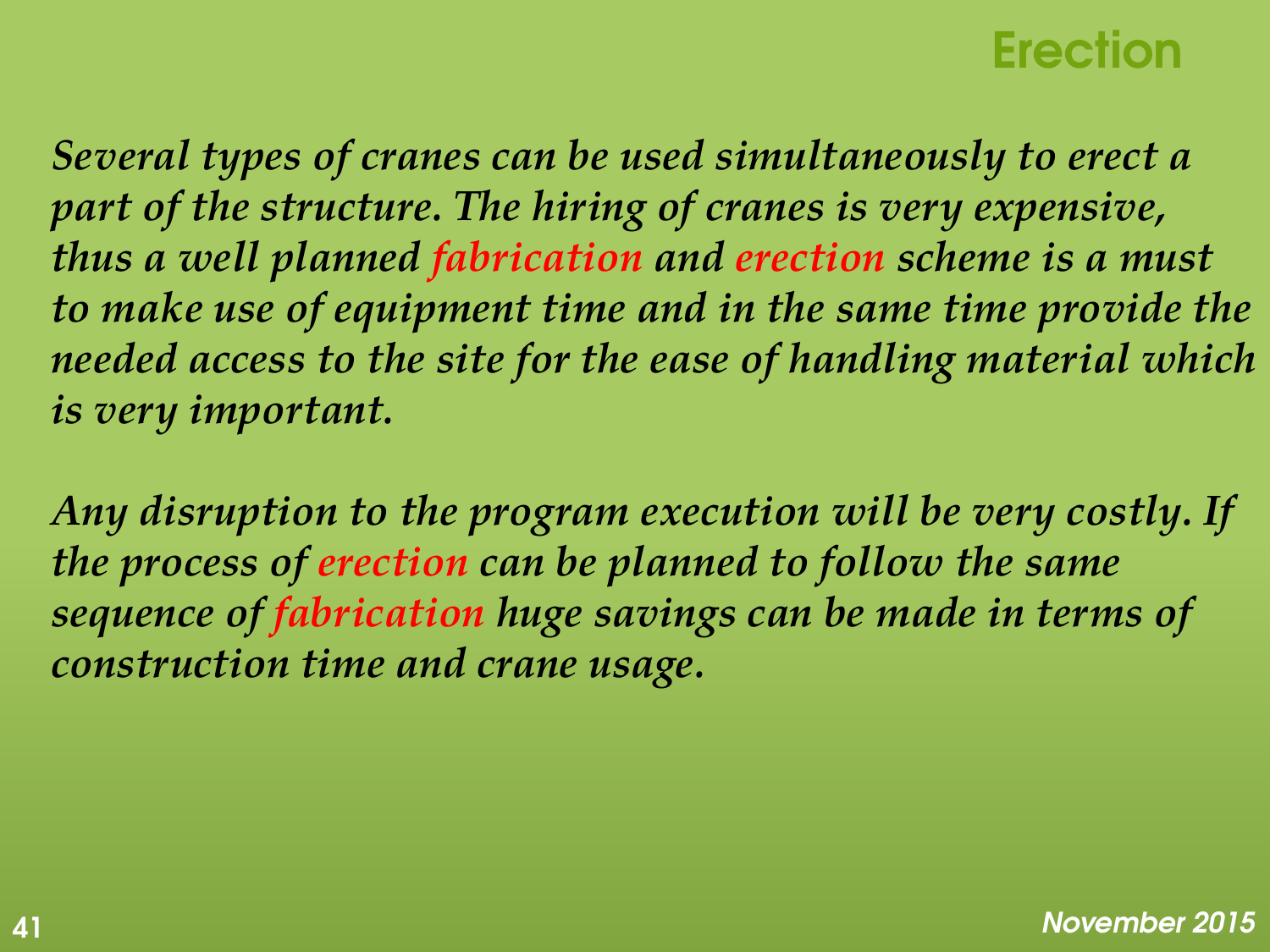

# Erection

Several types of cranes can be used simultaneously to erect a part of the structure. The hiring of cranes is very expensive, thus a well planned fabrication and erection scheme is a must to make use of equipment time and in the same time provide the needed access to the site for the ease of handling material which is very important.

Any disruption to the program execution will be very costly. If the process of erection can be planned to follow the same sequence of fabrication huge savings can be made in terms of construction time and crane usage.

41